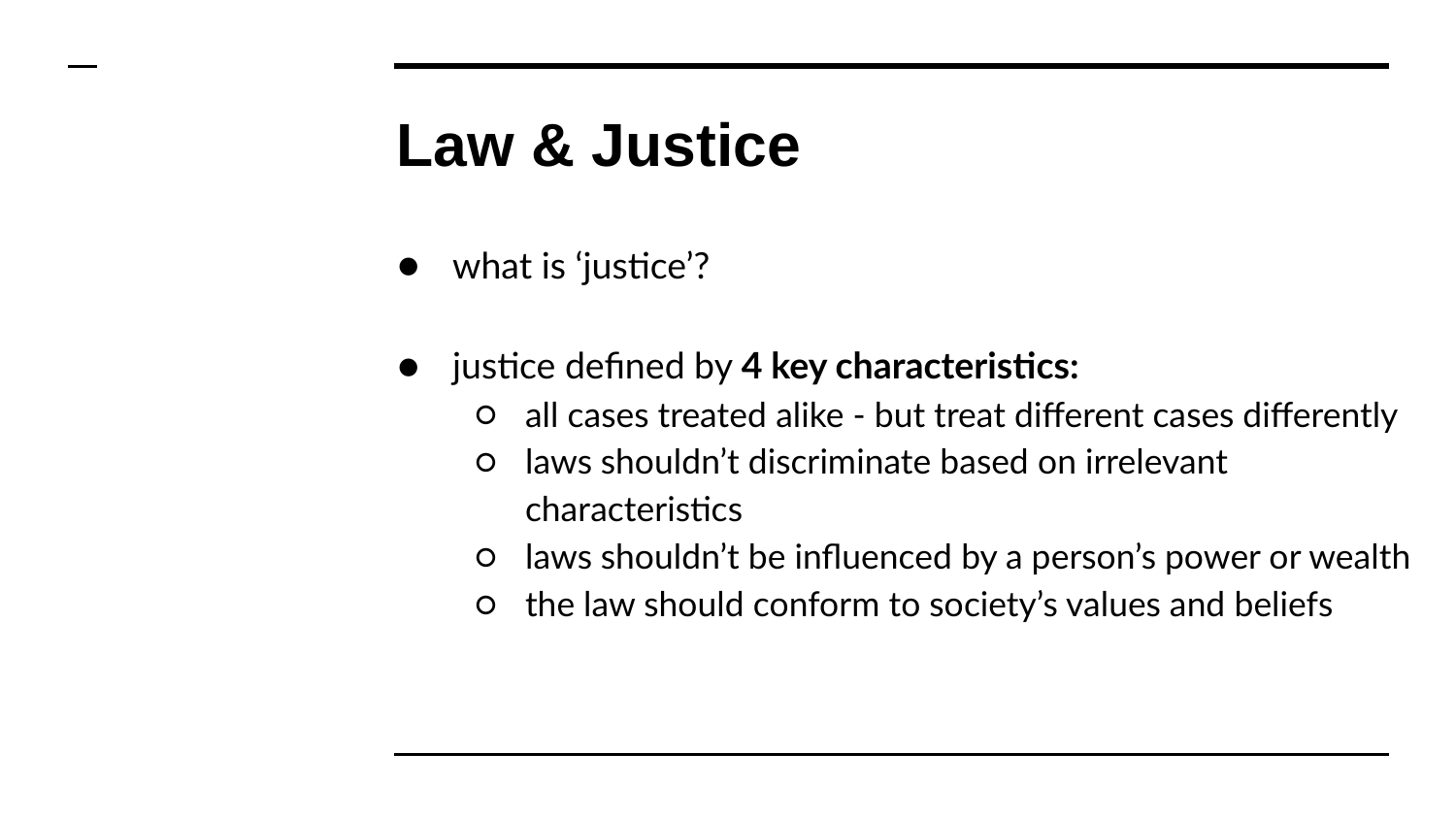

# Law & Justice
what is ‘justice’?

justice defined by 4 key characteristics:
all cases treated alike - but treat different cases differently
laws shouldn’t discriminate based on irrelevant characteristics
laws shouldn’t be influenced by a person’s power or wealth
the law should conform to society’s values and beliefs